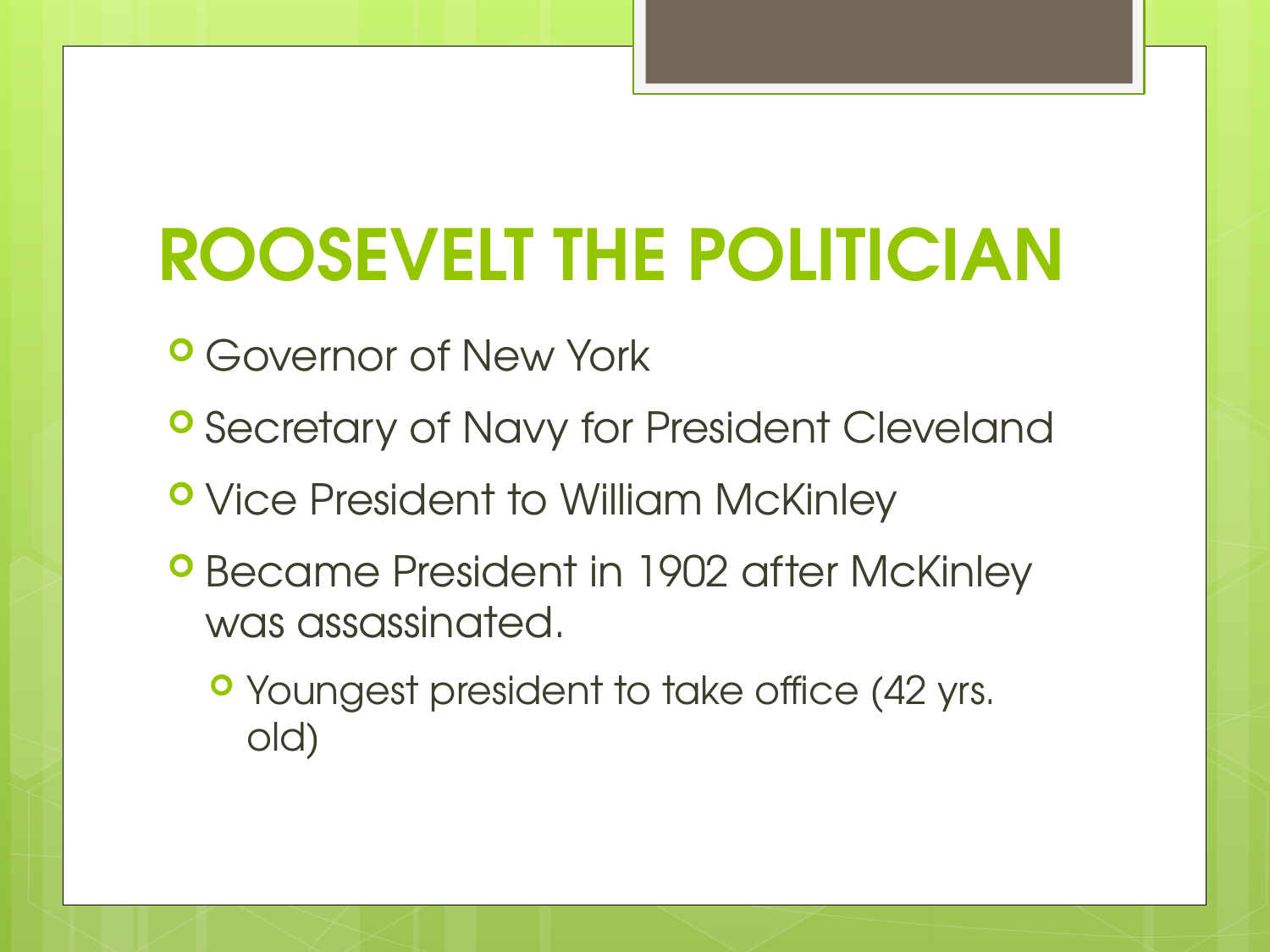

# ROOSEVELT THE POLITICIAN
Governor of New York
Secretary of Navy for President Cleveland
Vice President to William McKinley
Became President in 1902 after McKinley was assassinated.
Youngest president to take office (42 yrs. old)